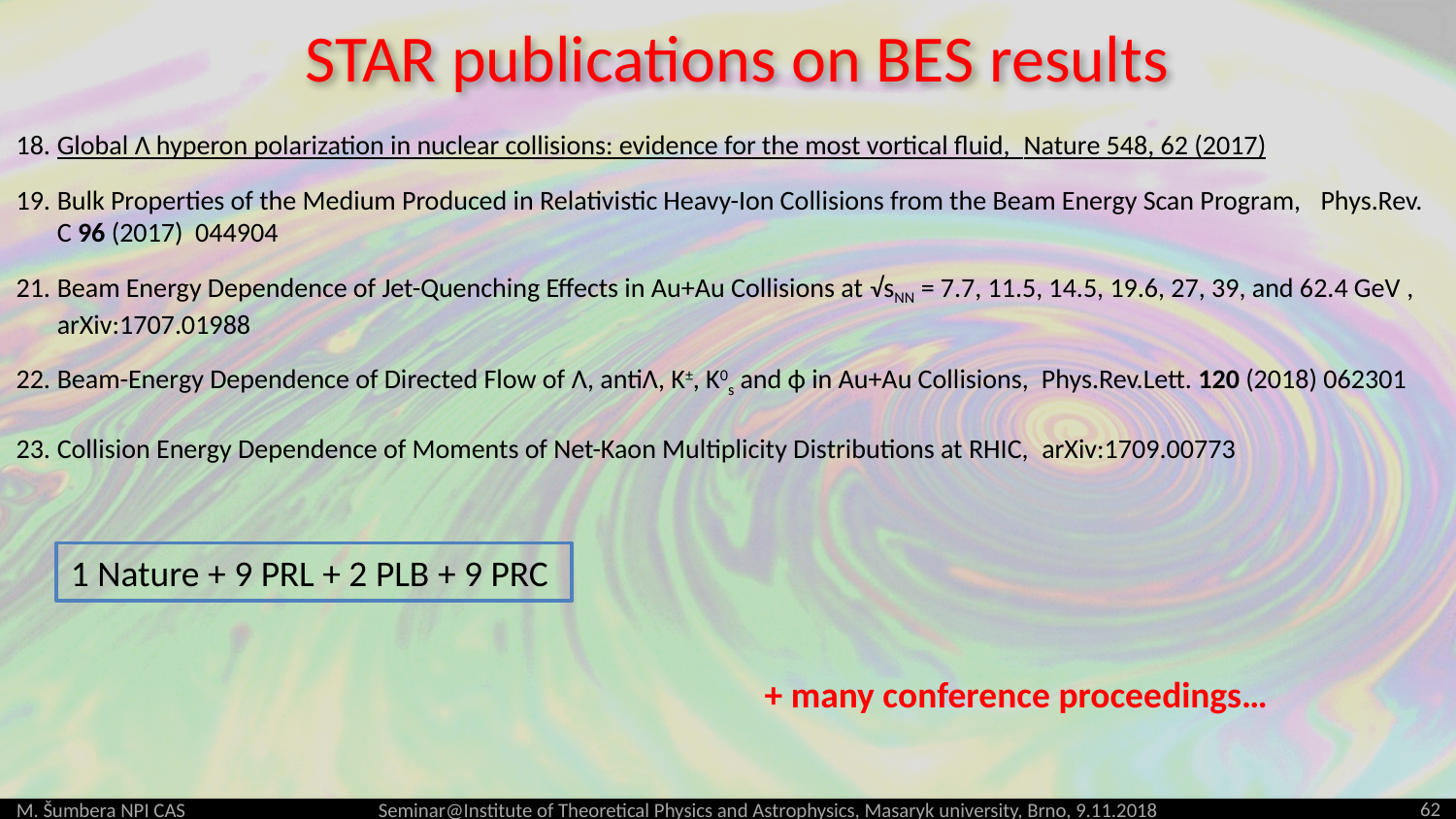

STAR publications on BES results

Global Λ hyperon polarization in nuclear collisions: evidence for the most vortical fluid,  Nature 548, 62 (2017)

Bulk Properties of the Medium Produced in Relativistic Heavy-Ion Collisions from the Beam Energy Scan Program,   Phys.Rev. C 96 (2017)  044904

Beam Energy Dependence of Jet-Quenching Effects in Au+Au Collisions at √sNN = 7.7, 11.5, 14.5, 19.6, 27, 39, and 62.4 GeV , arXiv:1707.01988

Beam-Energy Dependence of Directed Flow of Λ, antiΛ, K±, K0s and ϕ in Au+Au Collisions,  Phys.Rev.Lett. 120 (2018) 062301

Collision Energy Dependence of Moments of Net-Kaon Multiplicity Distributions at RHIC,  arXiv:1709.00773

				+ many conference proceedings…

1 Nature + 9 PRL + 2 PLB + 9 PRC
62
M. Šumbera NPI CAS                                          Seminar@Institute of Theoretical Physics and Astrophysics, Masaryk university, Brno, 9.11.2018